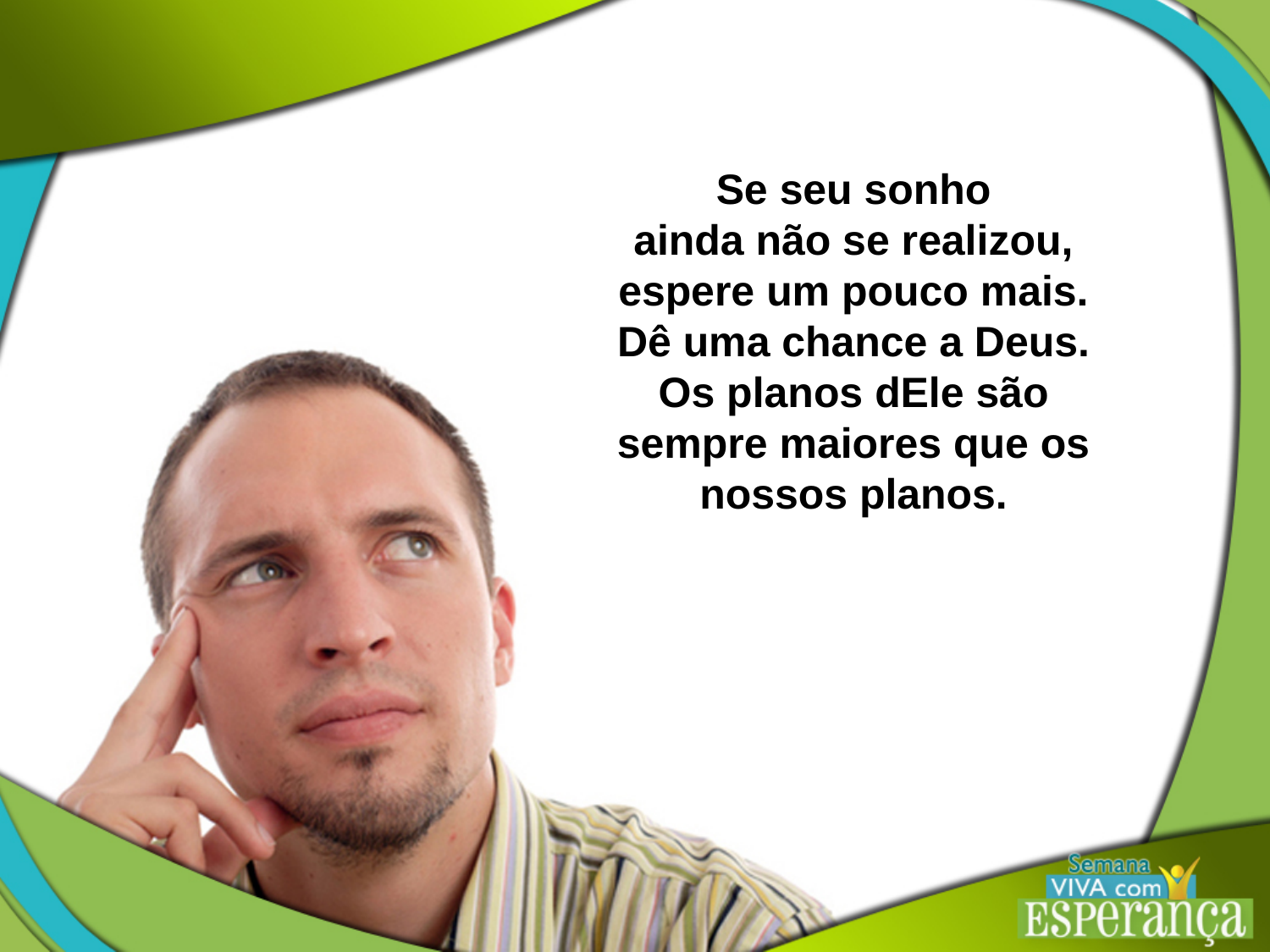

Se seu sonho
ainda não se realizou, espere um pouco mais. Dê uma chance a Deus. Os planos dEle são sempre maiores que os nossos planos.